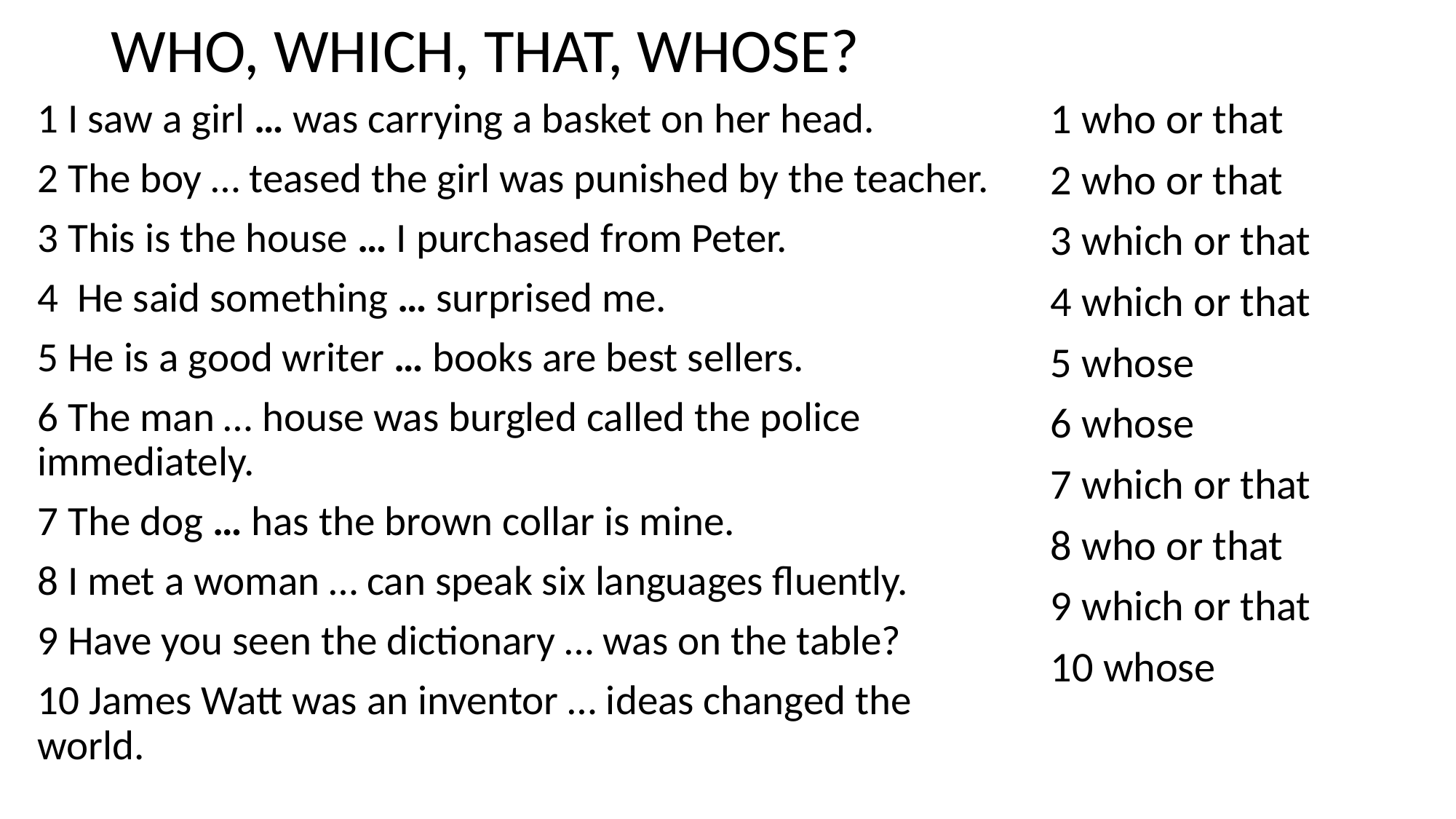

# WHO, WHICH, THAT, WHOSE?
1 I saw a girl … was carrying a basket on her head.
2 The boy … teased the girl was punished by the teacher.
3 This is the house … I purchased from Peter.
4  He said something … surprised me.
5 He is a good writer … books are best sellers.
6 The man … house was burgled called the police immediately.
7 The dog … has the brown collar is mine.
8 I met a woman … can speak six languages fluently.
9 Have you seen the dictionary … was on the table?
10 James Watt was an inventor … ideas changed the world.

1 who or that
2 who or that
3 which or that
4 which or that
5 whose
6 whose
7 which or that
8 who or that
9 which or that
10 whose